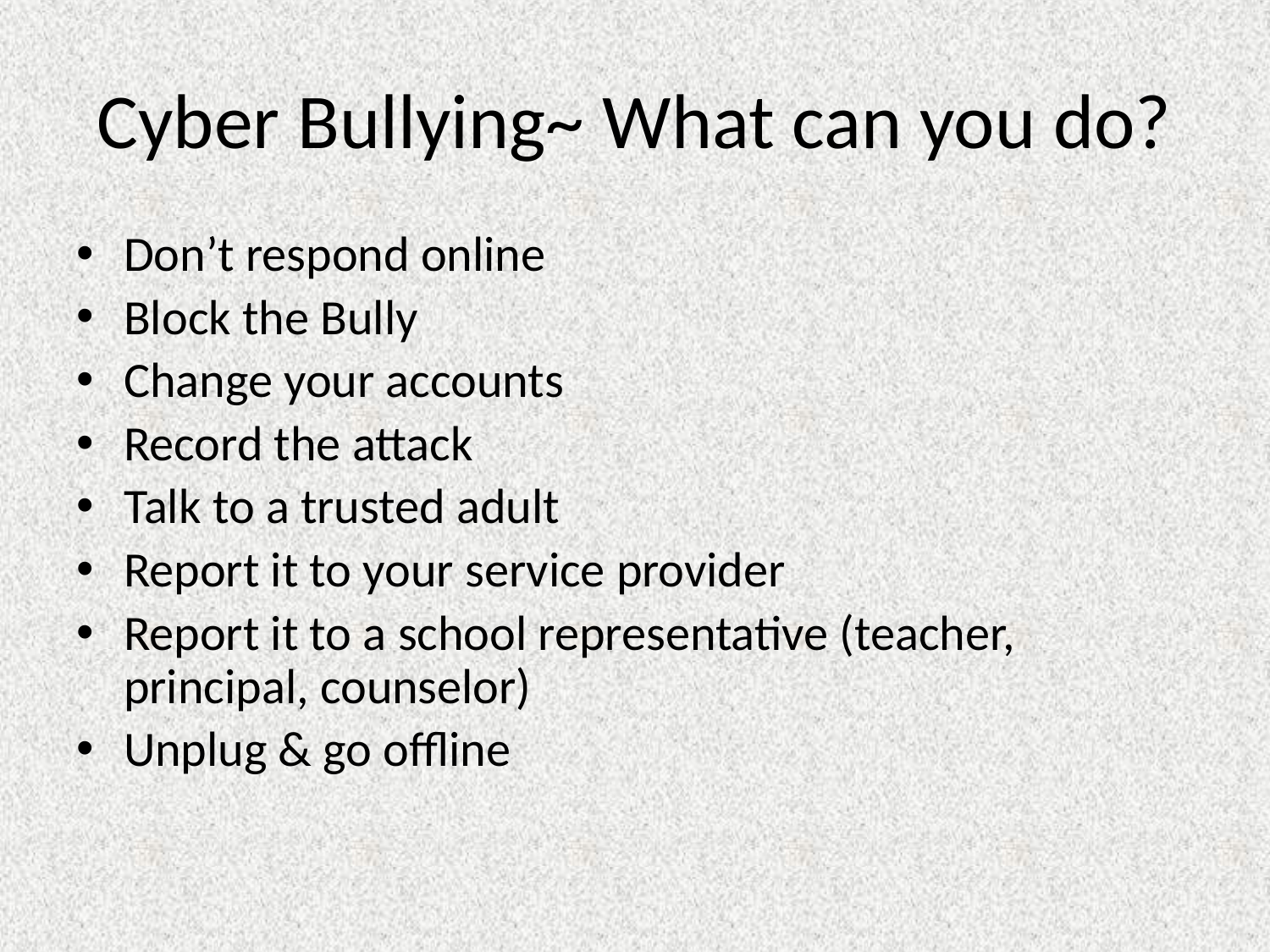

# Cyber Bullying~ What can you do?
Don’t respond online
Block the Bully
Change your accounts
Record the attack
Talk to a trusted adult
Report it to your service provider
Report it to a school representative (teacher, principal, counselor)
Unplug & go offline